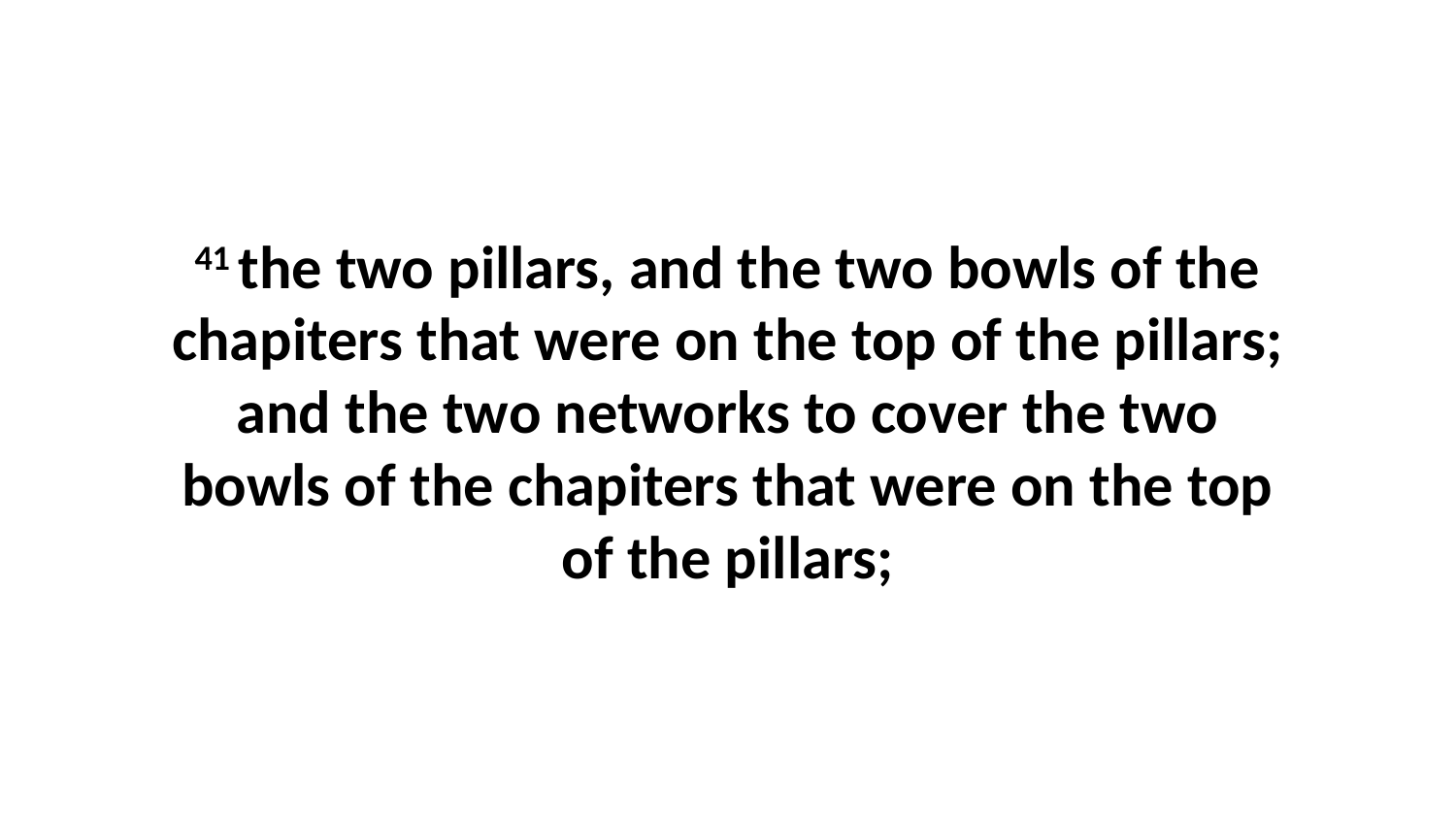

41 the two pillars, and the two bowls of the chapiters that were on the top of the pillars; and the two networks to cover the two bowls of the chapiters that were on the top of the pillars;